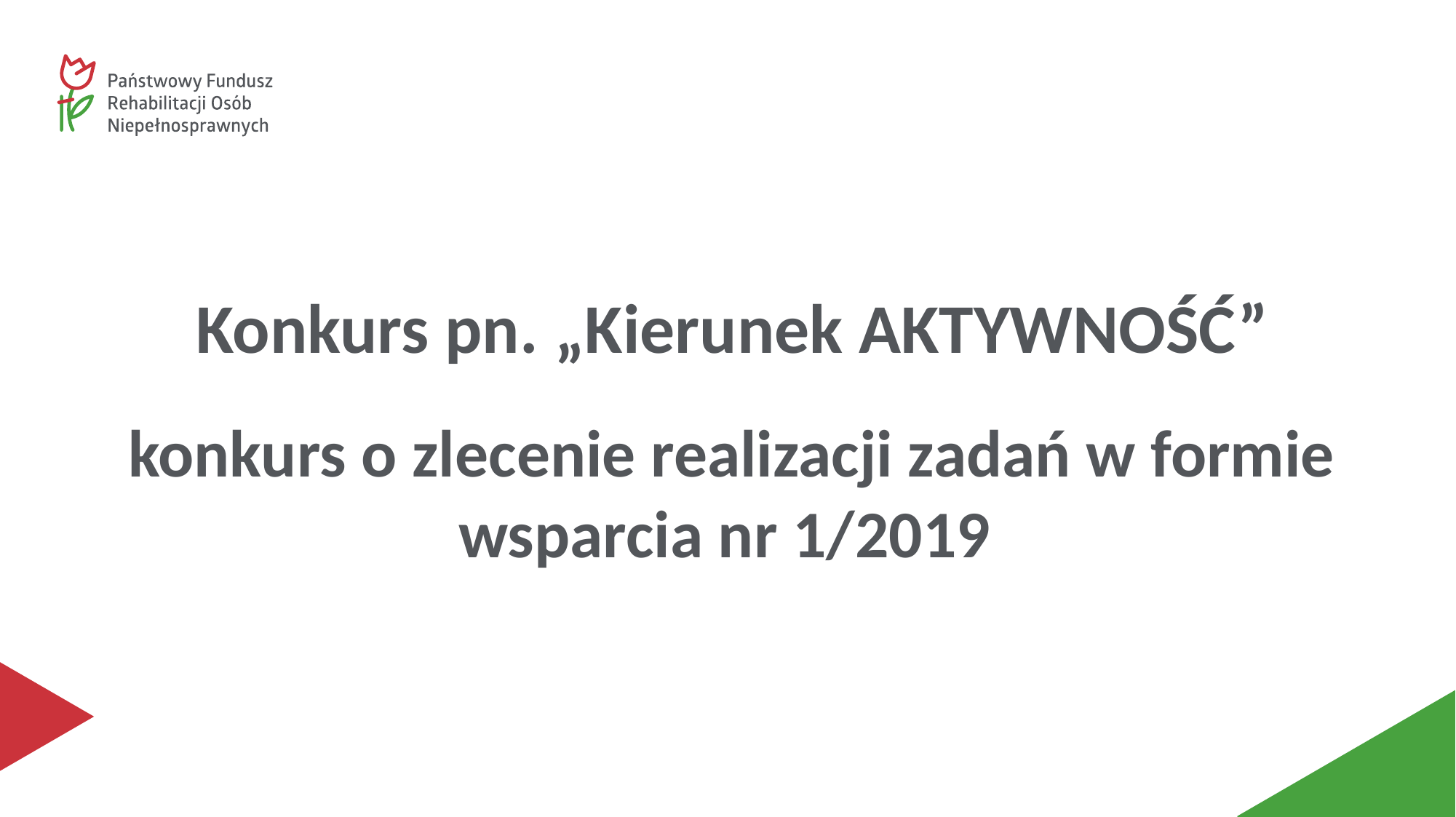

# Konkurs pn. „Kierunek AKTYWNOŚĆ” konkurs o zlecenie realizacji zadań w formie wsparcia nr 1/2019